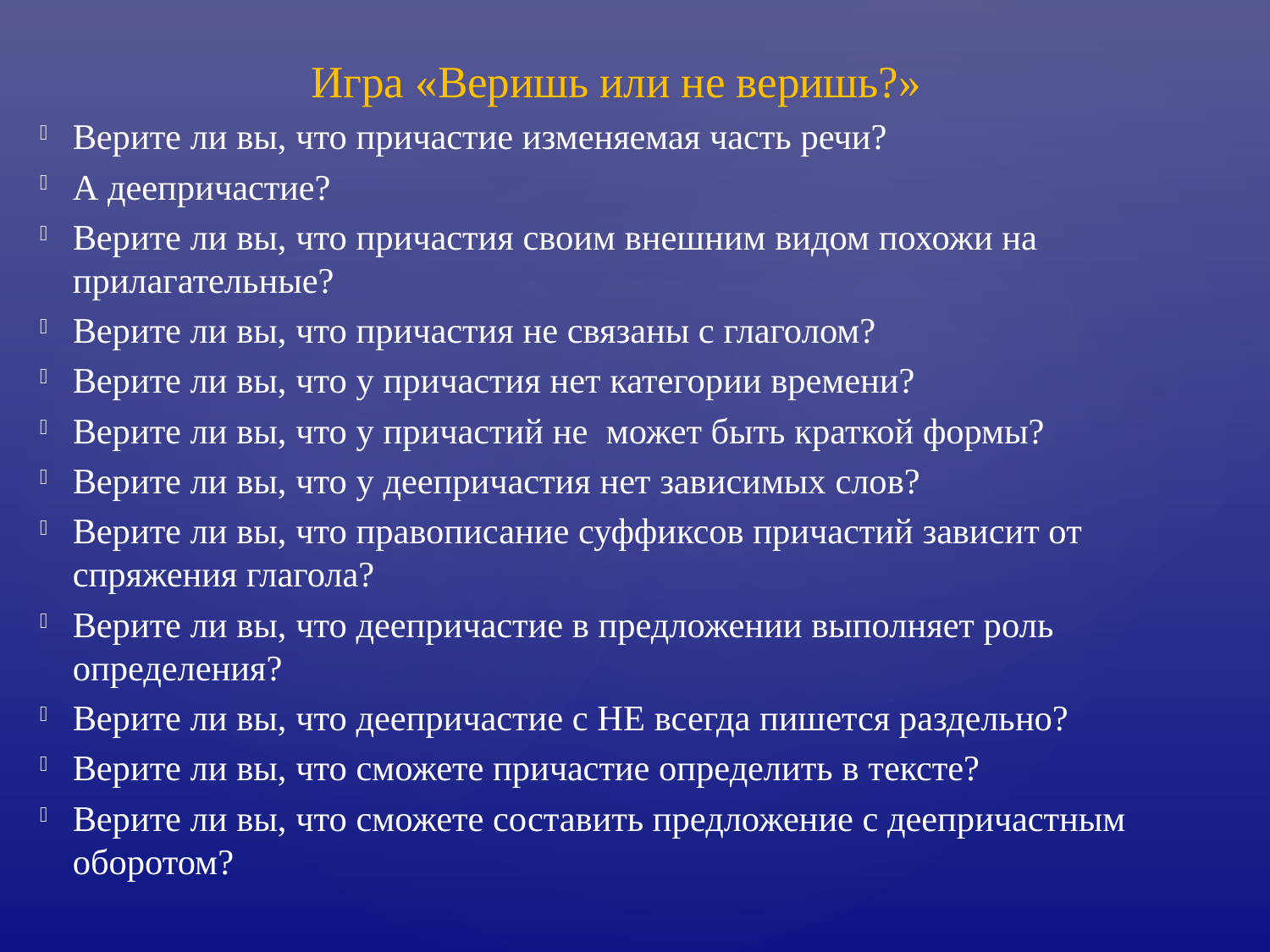

Игра «Веришь или не веришь?»
Верите ли вы, что причастие изменяемая часть речи?
А деепричастие?
Верите ли вы, что причастия своим внешним видом похожи на прилагательные?
Верите ли вы, что причастия не связаны с глаголом?
Верите ли вы, что у причастия нет категории времени?
Верите ли вы, что у причастий не  может быть краткой формы?
Верите ли вы, что у деепричастия нет зависимых слов?
Верите ли вы, что правописание суффиксов причастий зависит от спряжения глагола?
Верите ли вы, что деепричастие в предложении выполняет роль определения?
Верите ли вы, что деепричастие с НЕ всегда пишется раздельно?
Верите ли вы, что сможете причастие определить в тексте?
Верите ли вы, что сможете составить предложение с деепричастным оборотом?